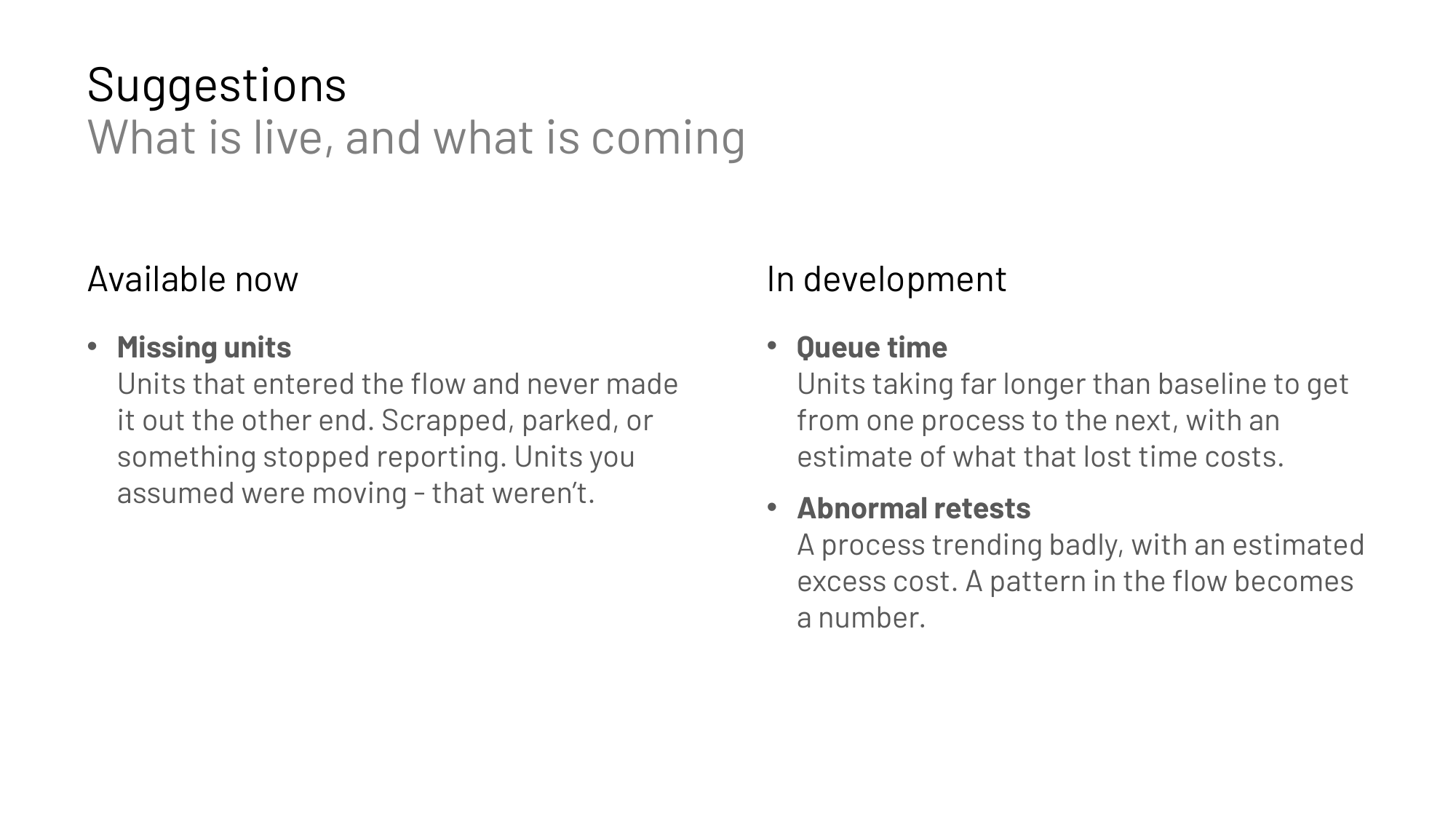

# Suggestions What is live, and what is coming
Available now
In development
Missing units
Units that entered the flow and never made it out the other end. Scrapped, parked, or something stopped reporting. Units you assumed were moving - that weren’t.
Queue time
Units taking far longer than baseline to get from one process to the next, with an estimate of what that lost time costs.
Abnormal retests
A process trending badly, with an estimated excess cost. A pattern in the flow becomes a number.